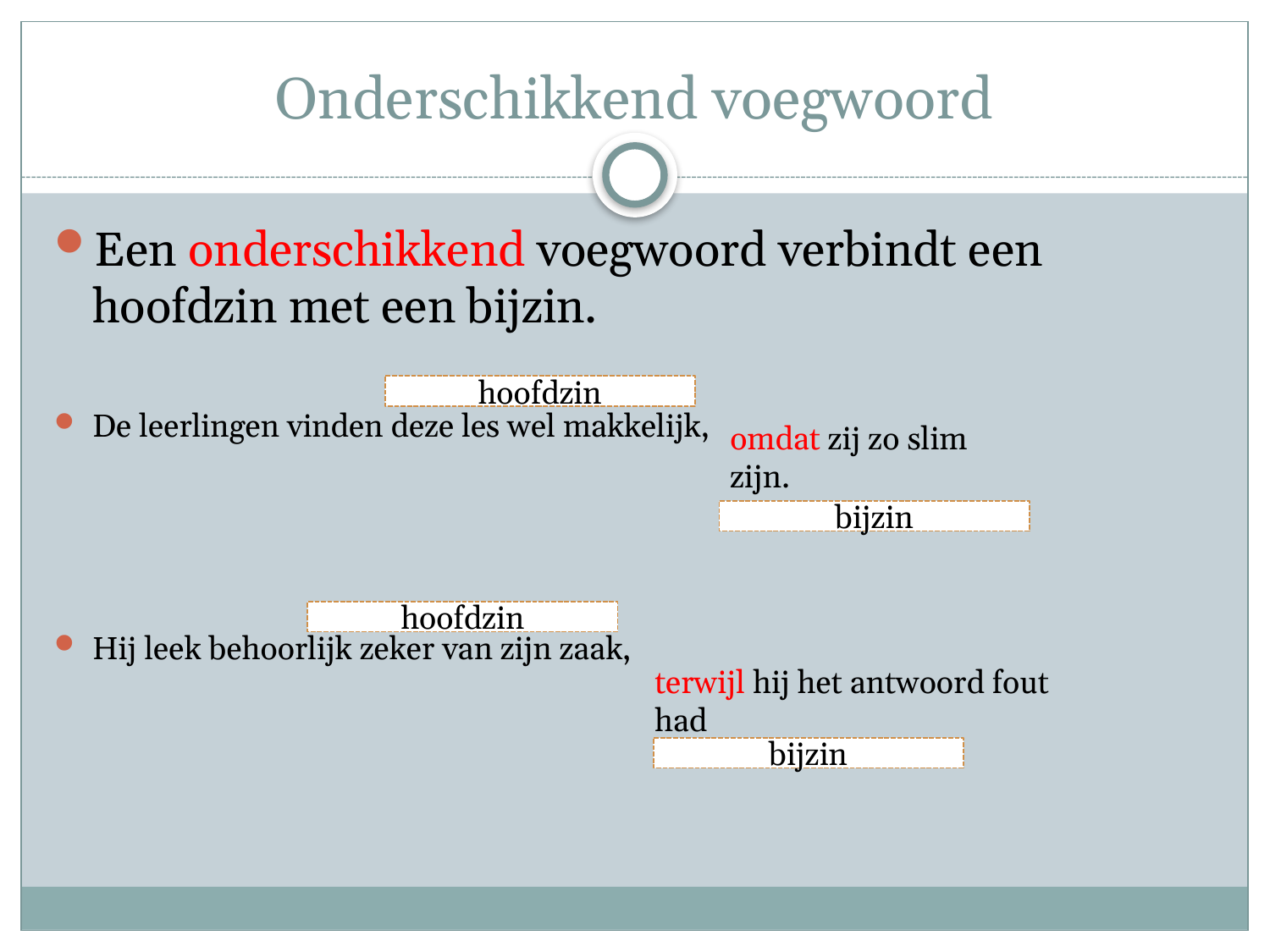

# Onderschikkend voegwoord
Een onderschikkend voegwoord verbindt een hoofdzin met een bijzin.

De leerlingen vinden deze les wel makkelijk,

Hij leek behoorlijk zeker van zijn zaak,

hoofdzin
omdat zij zo slim zijn.
bijzin
hoofdzin
terwijl hij het antwoord fout had
bijzin